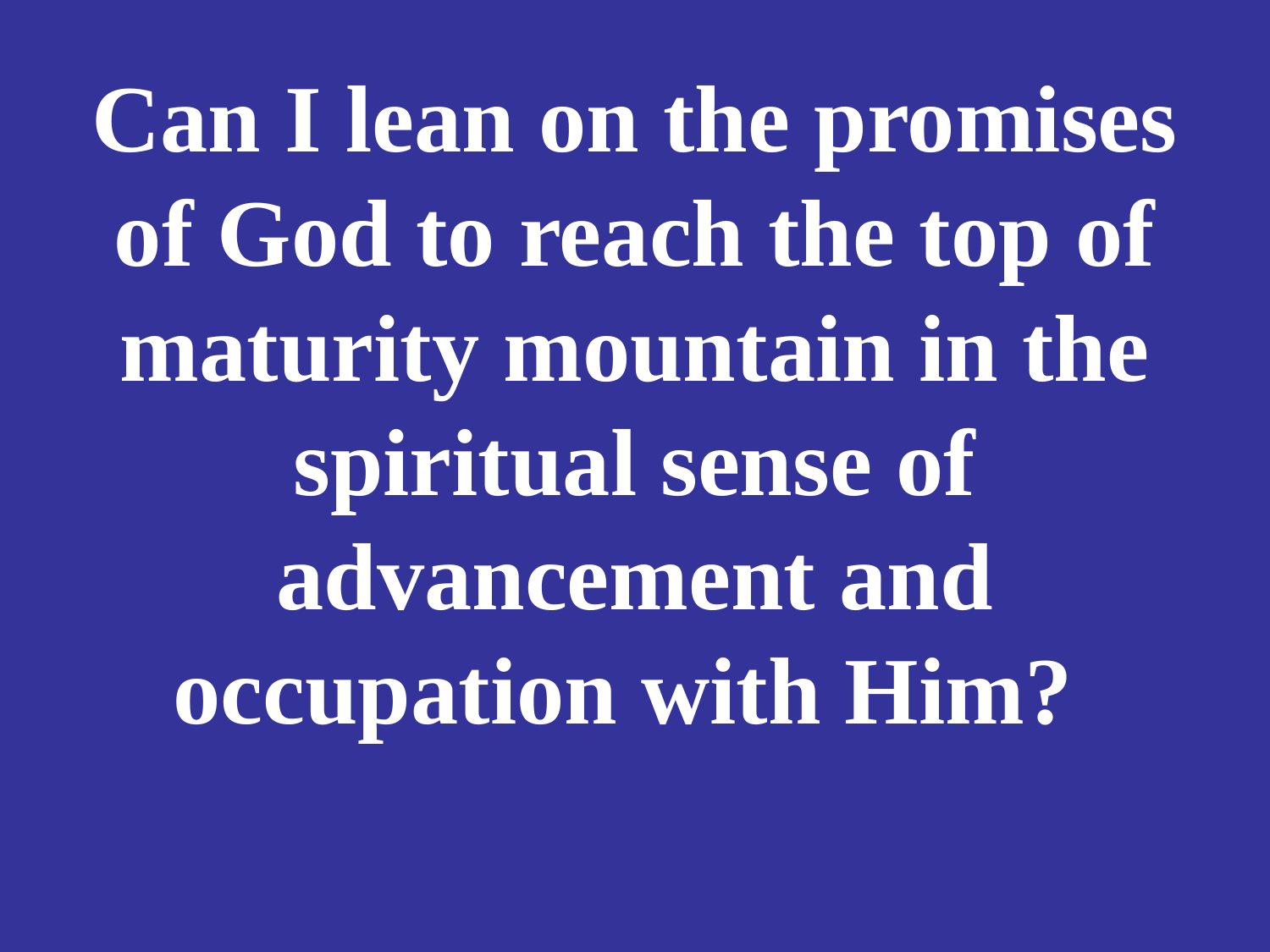

# Can I lean on the promises of God to reach the top of maturity mountain in the spiritual sense of advancement and occupation with Him?